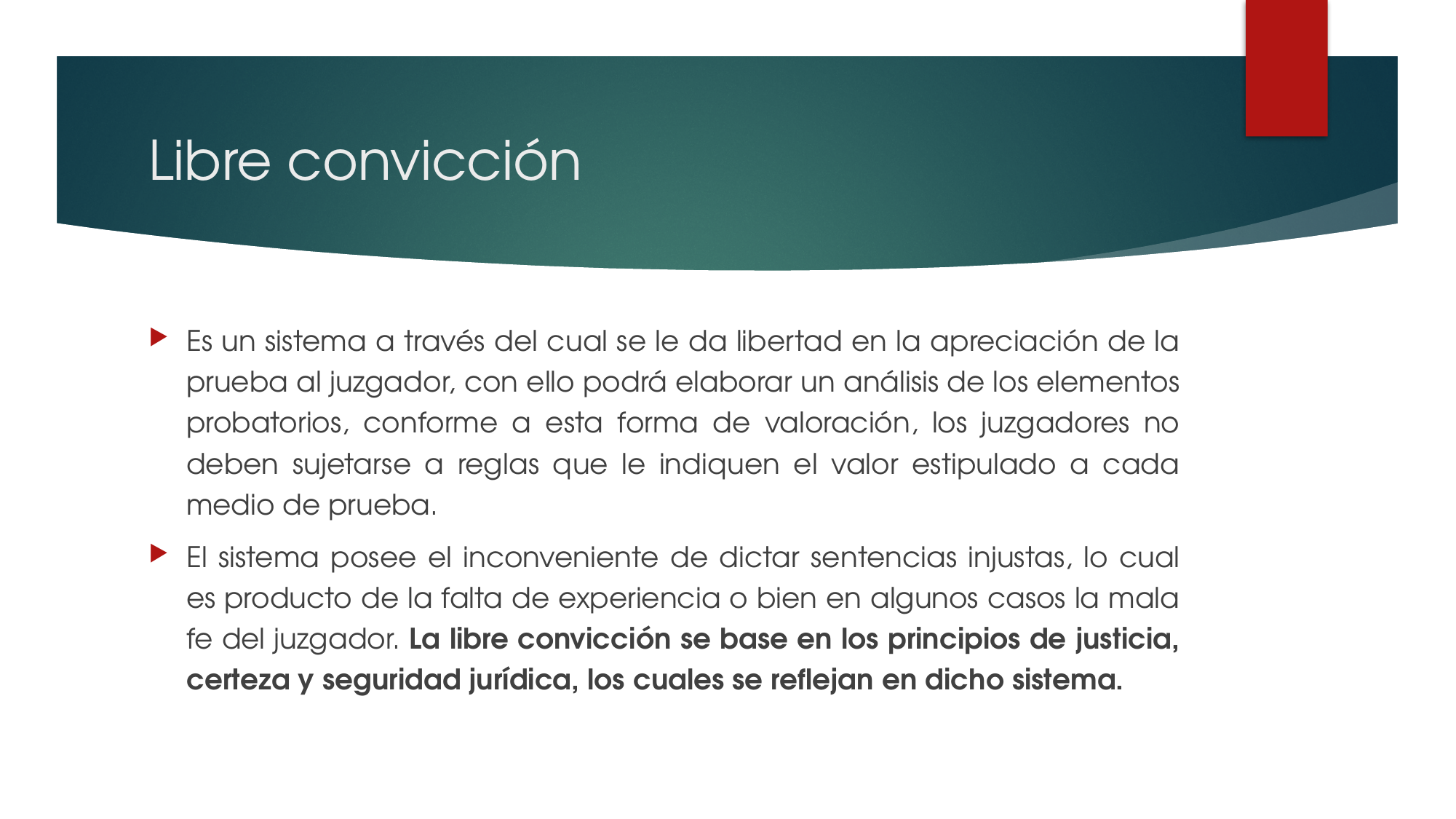

# Libre convicción
Es un sistema a través del cual se le da libertad en la apreciación de la prueba al juzgador, con ello podrá elaborar un análisis de los elementos probatorios, conforme a esta forma de valoración, los juzgadores no deben sujetarse a reglas que le indiquen el valor estipulado a cada medio de prueba.
El sistema posee el inconveniente de dictar sentencias injustas, lo cual es producto de la falta de experiencia o bien en algunos casos la mala fe del juzgador. La libre convicción se base en los principios de justicia, certeza y seguridad jurídica, los cuales se reflejan en dicho sistema.